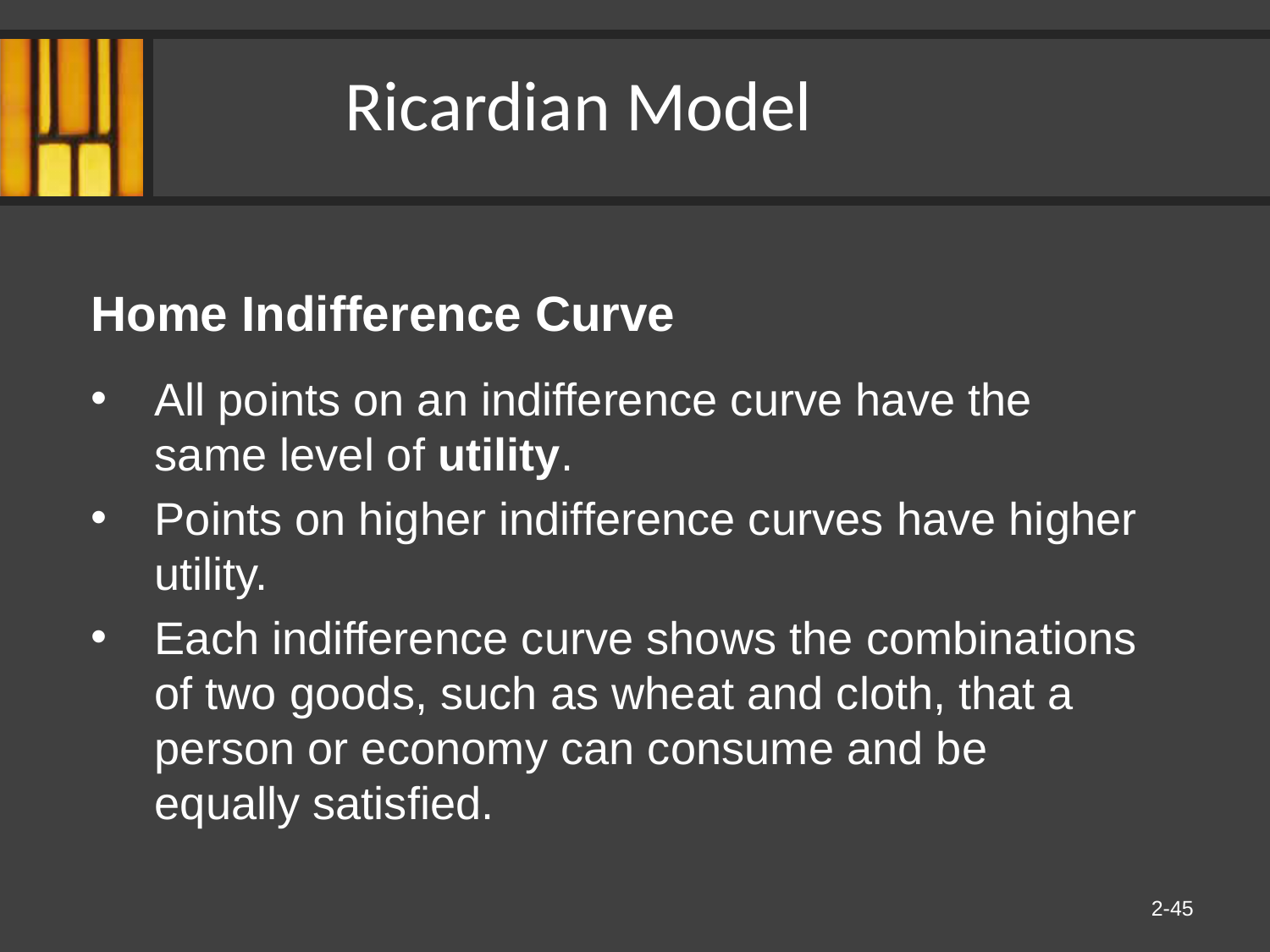

Ricardian Model
Home Indifference Curve

All points on an indifference curve have the same level of utility.
Points on higher indifference curves have higher utility.
Each indifference curve shows the combinations of two goods, such as wheat and cloth, that a person or economy can consume and be equally satisfied.
2-45